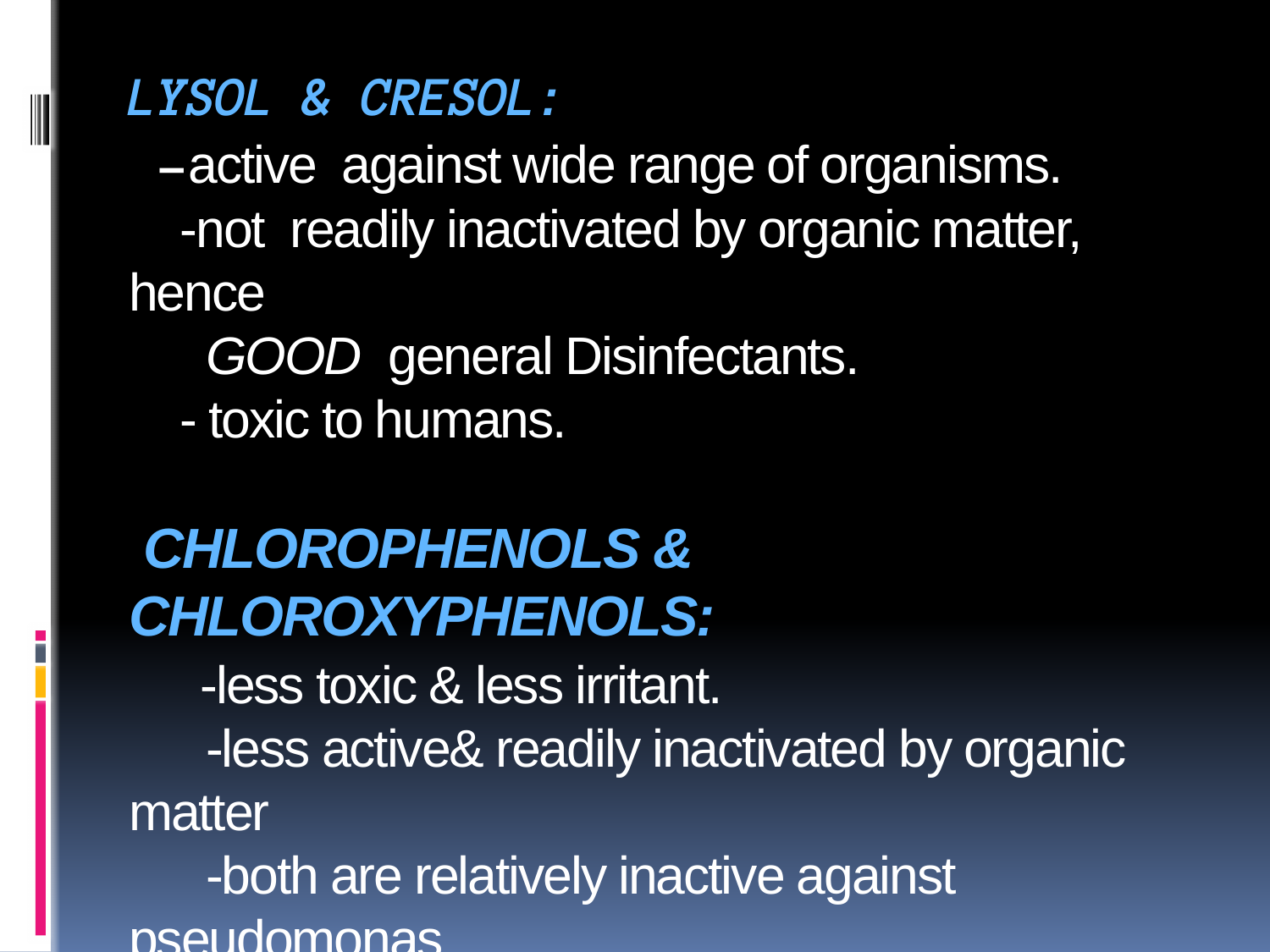

# LYSOL & CRESOL: -active  against wide range of organisms. -not  readily inactivated by organic matter, hence GOOD  general Disinfectants. - toxic to humans. CHLOROPHENOLS & CHLOROXYPHENOLS: -less toxic & less irritant. -less active& readily inactivated by organic matter -both are relatively inactive against pseudomonas -various combinations of these are used in the control of pyogenic cocci in surgical & neonatal units in  hospitals .